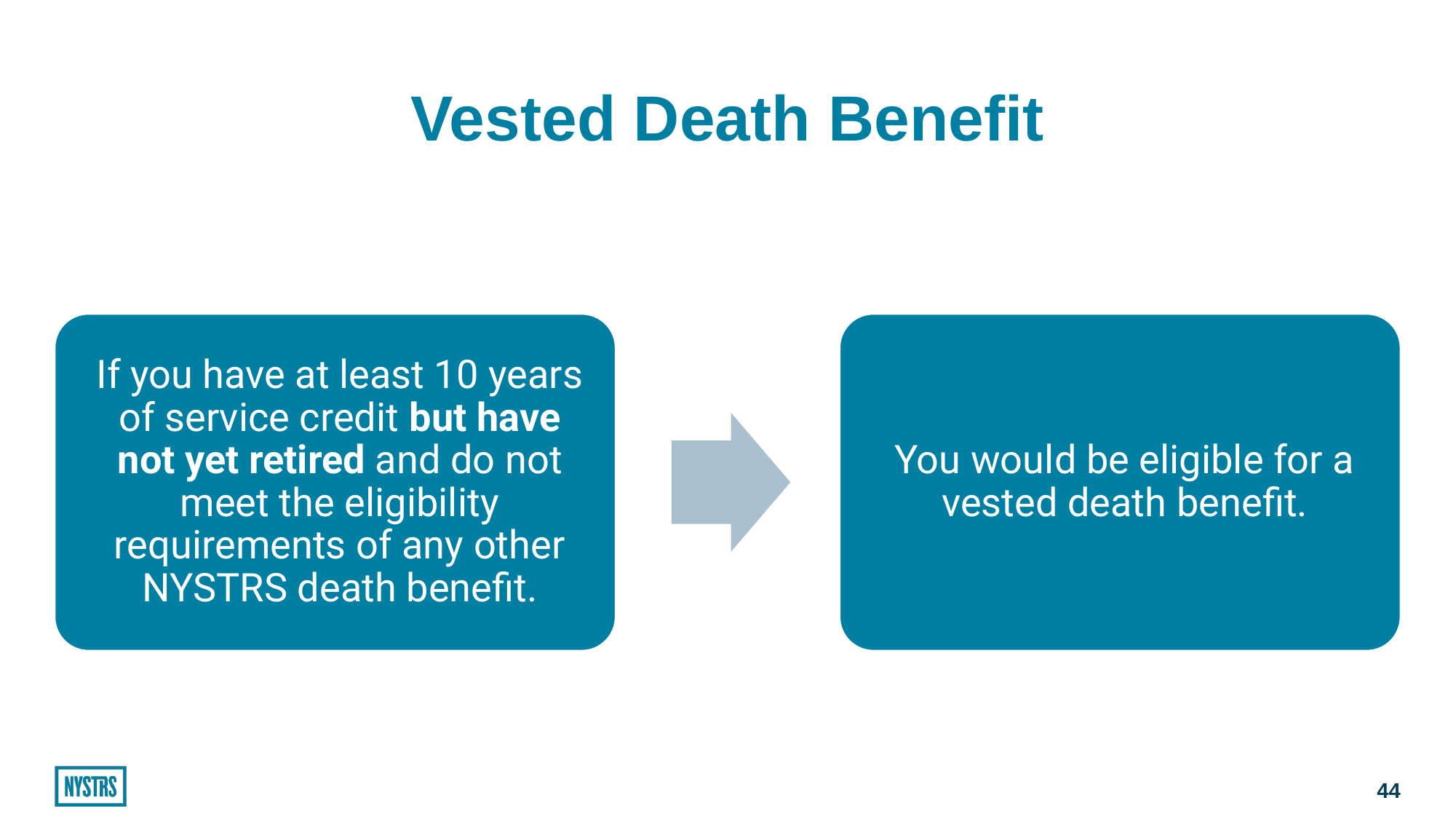

# Vested Death Benefit
If you have at least 10 years of service credit but have not yet retired and do not meet the eligibility requirements of any other NYSTRS death benefit.

You would be eligible for a vested death benefit.
44